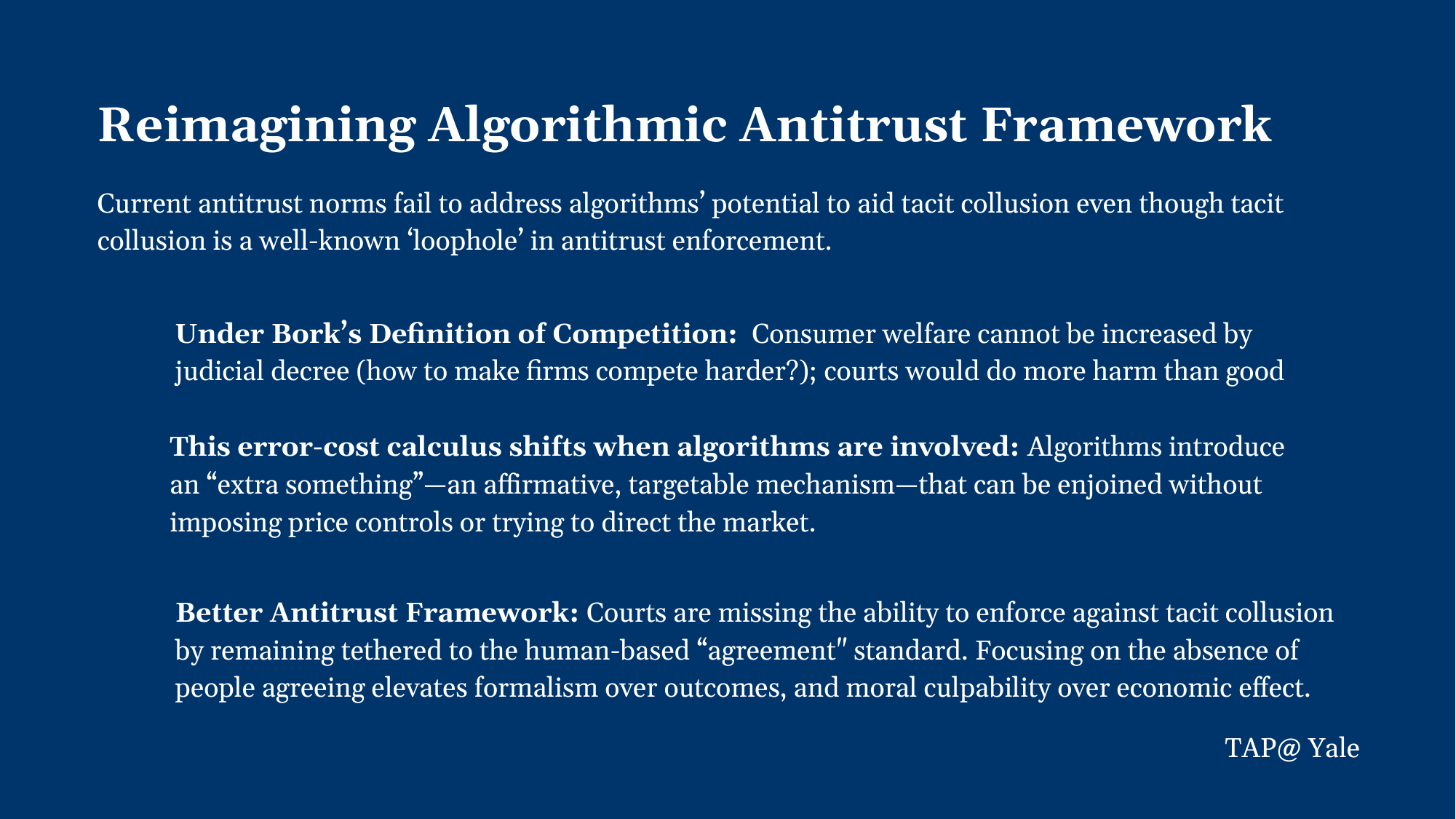

Reimagining Algorithmic Antitrust Framework

Current antitrust norms fail to address algorithms’ potential to aid tacit collusion even though tacit collusion is a well-known ‘loophole’ in antitrust enforcement.
Under Bork’s Definition of Competition:  Consumer welfare cannot be increased by judicial decree (how to make firms compete harder?); courts would do more harm than good
This error-cost calculus shifts when algorithms are involved: Algorithms introduce an “extra something”—an affirmative, targetable mechanism—that can be enjoined without  imposing price controls or trying to direct the market.
Better Antitrust Framework: Courts are missing the ability to enforce against tacit collusion by remaining tethered to the human-based “agreement" standard. Focusing on the absence of people agreeing elevates formalism over outcomes, and moral culpability over economic effect.
TAP@ Yale